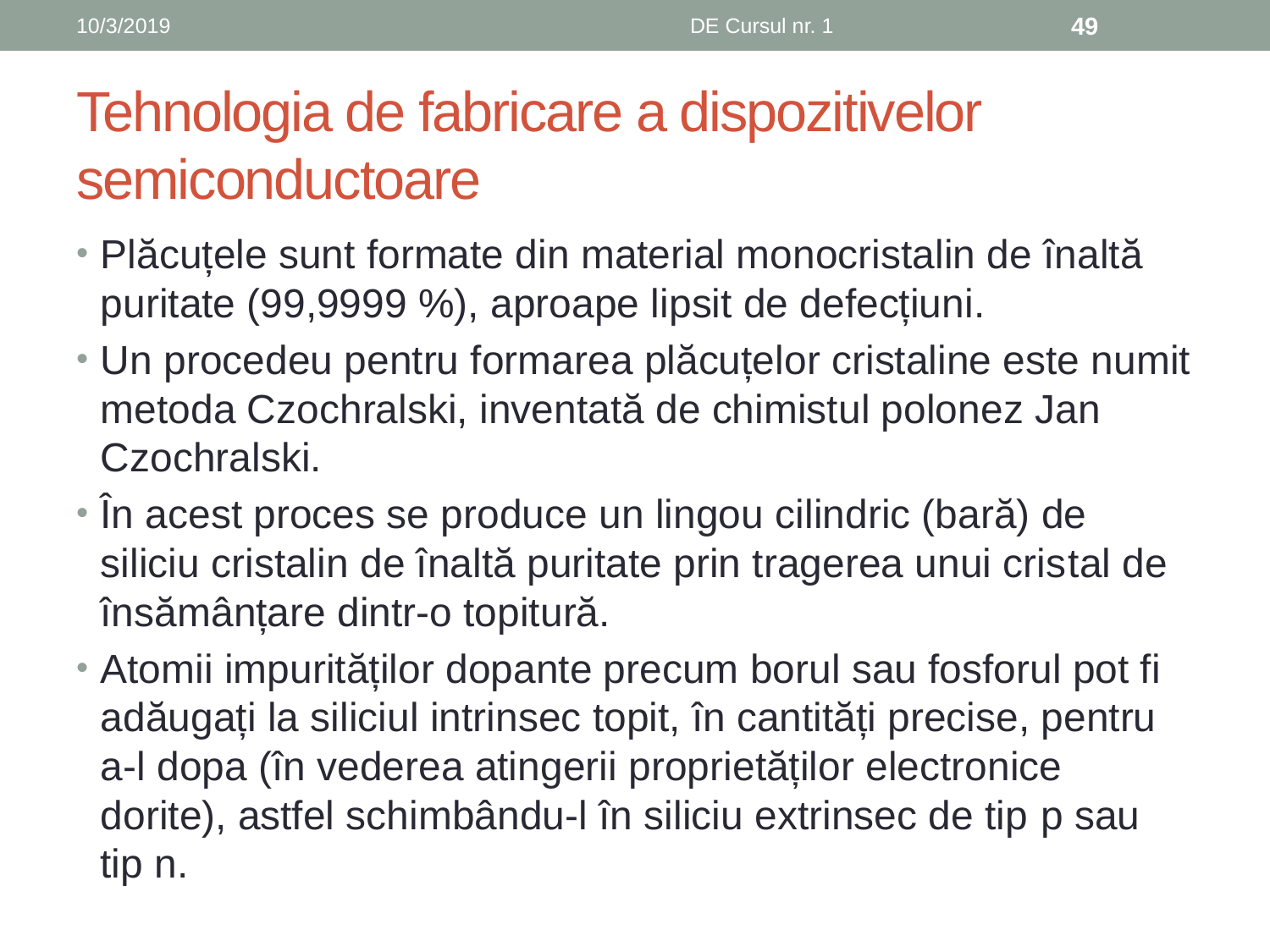

10/3/2019
DE Cursul nr. 1
49
# Tehnologia de fabricare a dispozitivelor semiconductoare
Plăcuțele sunt formate din material monocristalin de înaltă puritate (99,9999 %), aproape lipsit de defecțiuni.
Un procedeu pentru formarea plăcuțelor cristaline este numit metoda Czochralski, inventată de chimistul polonez Jan Czochralski.
În acest proces se produce un lingou cilindric (bară) de siliciu cristalin de înaltă puritate prin tragerea unui cristal de însămânțare dintr-o topitură.
Atomii impurităților dopante precum borul sau fosforul pot fi adăugați la siliciul intrinsec topit, în cantități precise, pentru a-l dopa (în vederea atingerii proprietăților electronice dorite), astfel schimbându-l în siliciu extrinsec de tip p sau tip n.